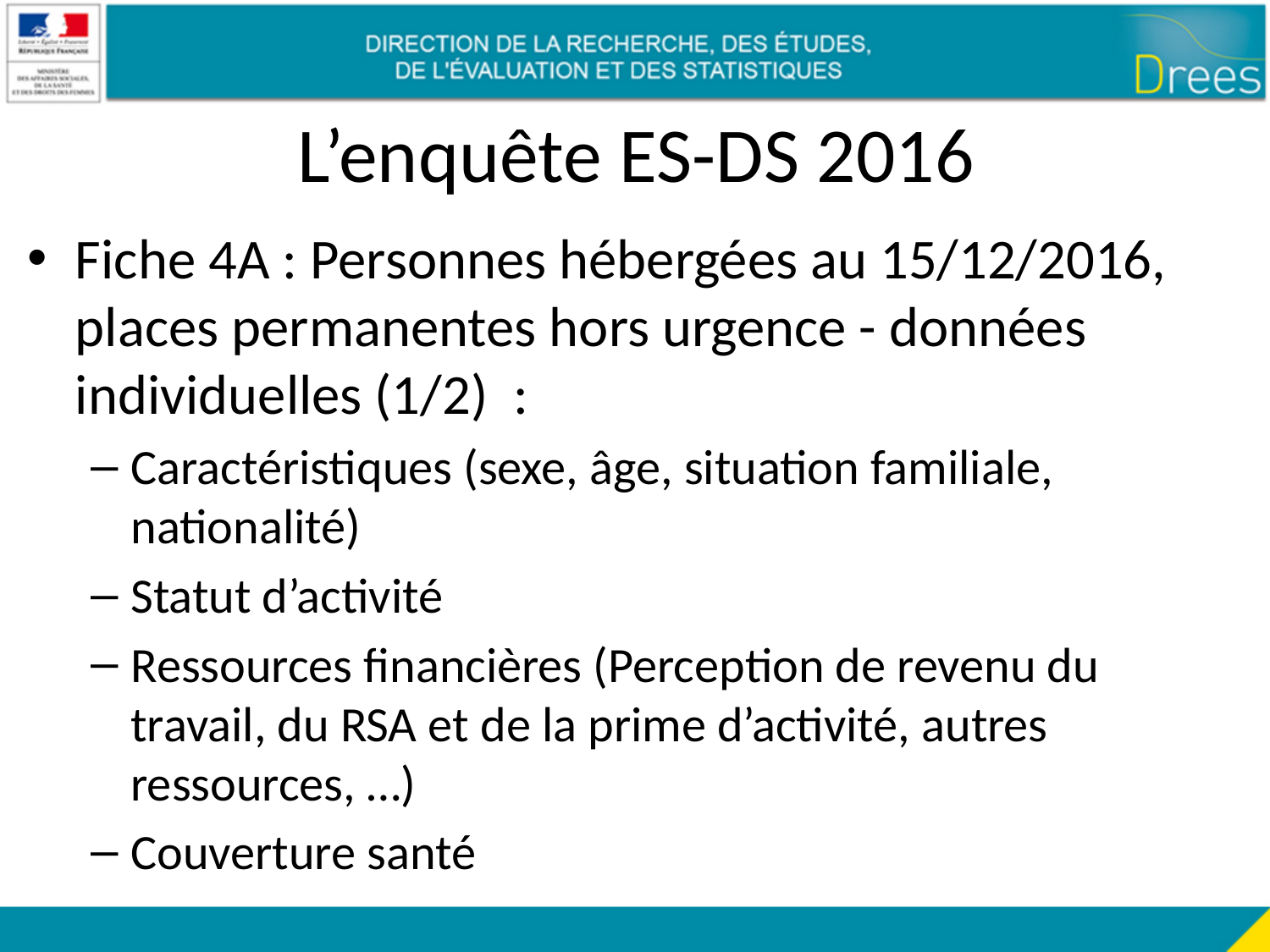

# L’enquête ES-DS 2016
Fiche 4A : Personnes hébergées au 15/12/2016, places permanentes hors urgence - données individuelles (1/2)  :
Caractéristiques (sexe, âge, situation familiale, nationalité)
Statut d’activité
Ressources financières (Perception de revenu du travail, du RSA et de la prime d’activité, autres ressources, …)
Couverture santé